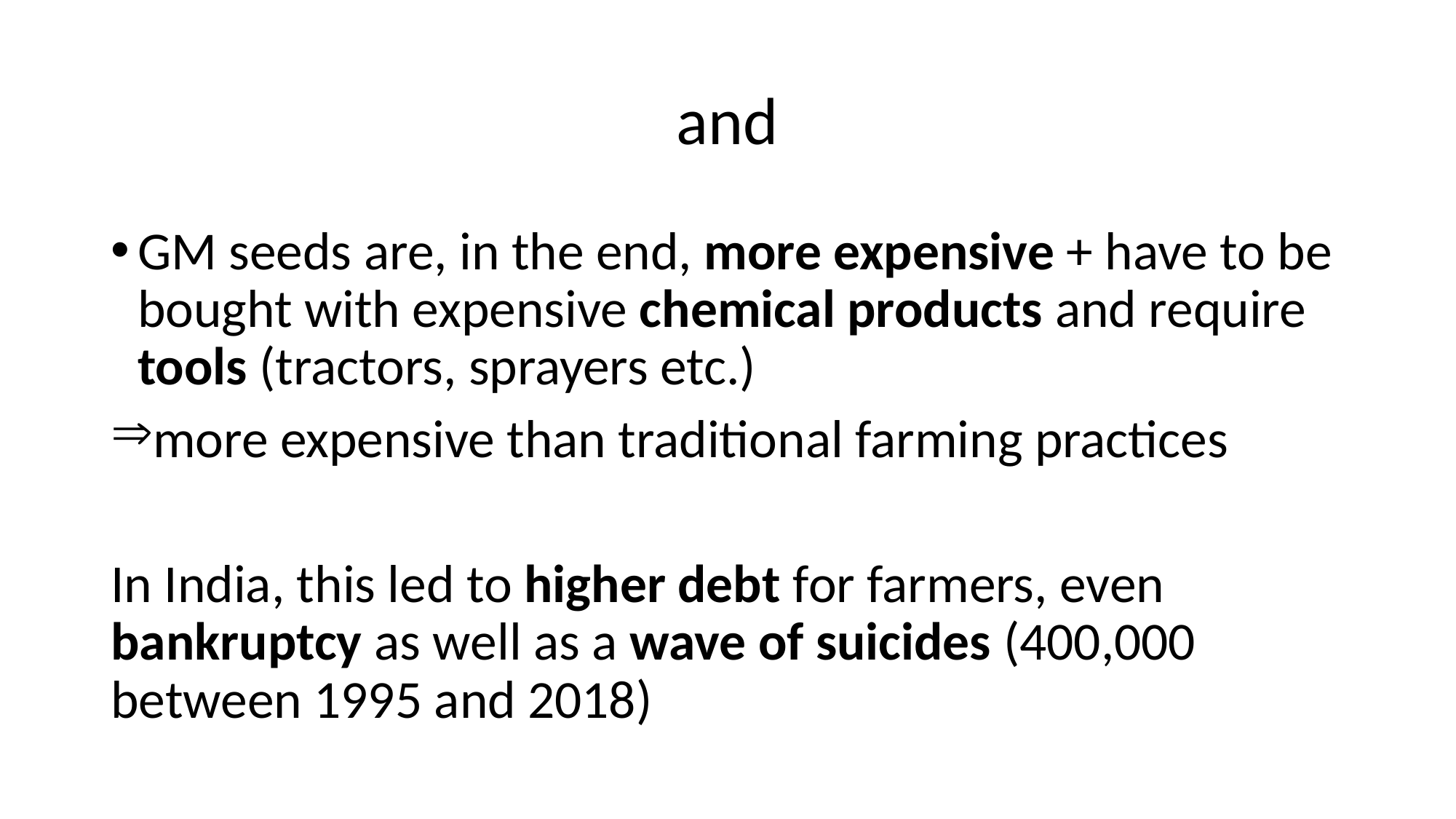

# and
GM seeds are, in the end, more expensive + have to be bought with expensive chemical products and require tools (tractors, sprayers etc.)
more expensive than traditional farming practices

In India, this led to higher debt for farmers, even bankruptcy as well as a wave of suicides (400,000 between 1995 and 2018)